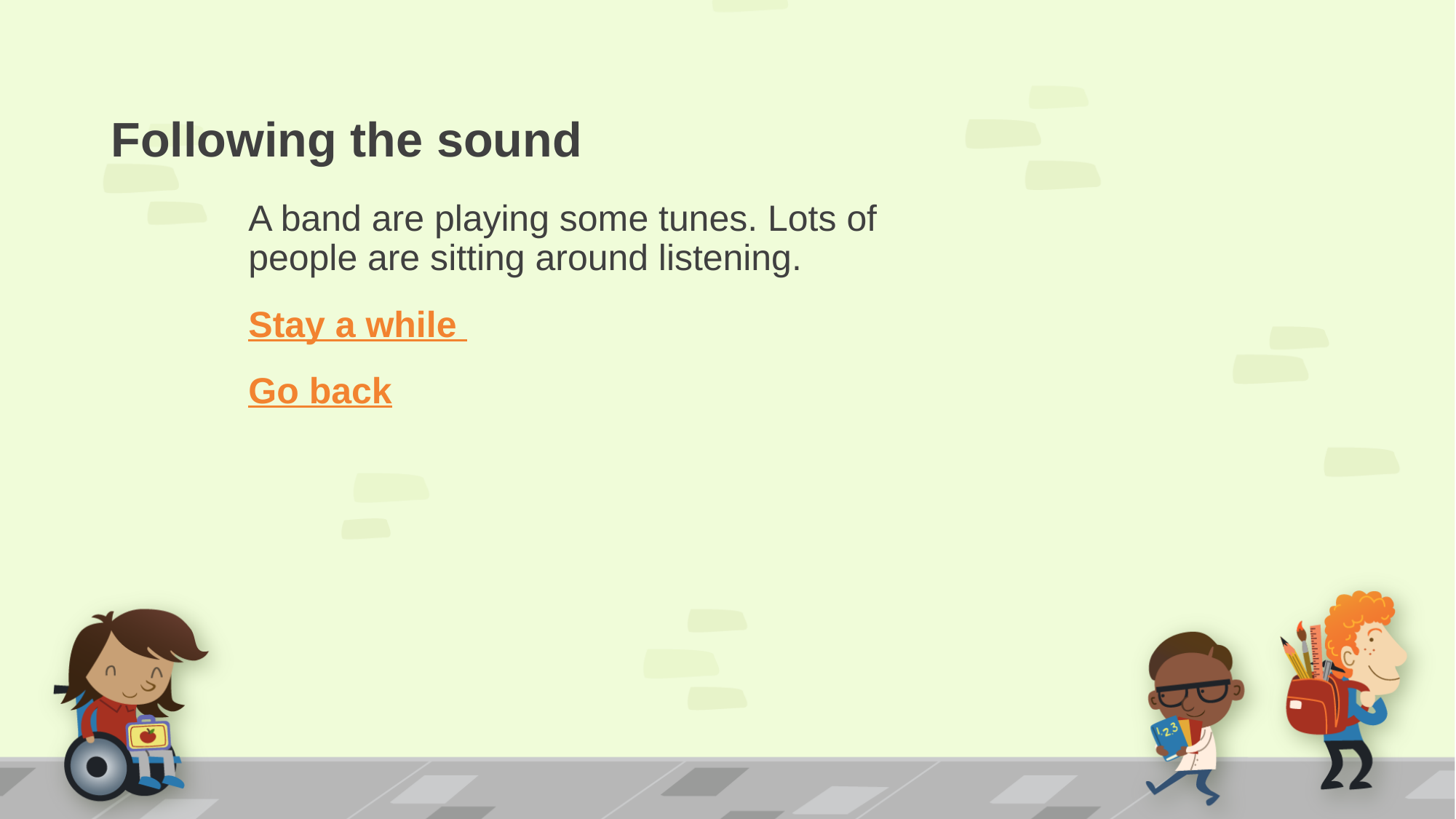

# Following the sound
A band are playing some tunes. Lots of people are sitting around listening.
Stay a while
Go back